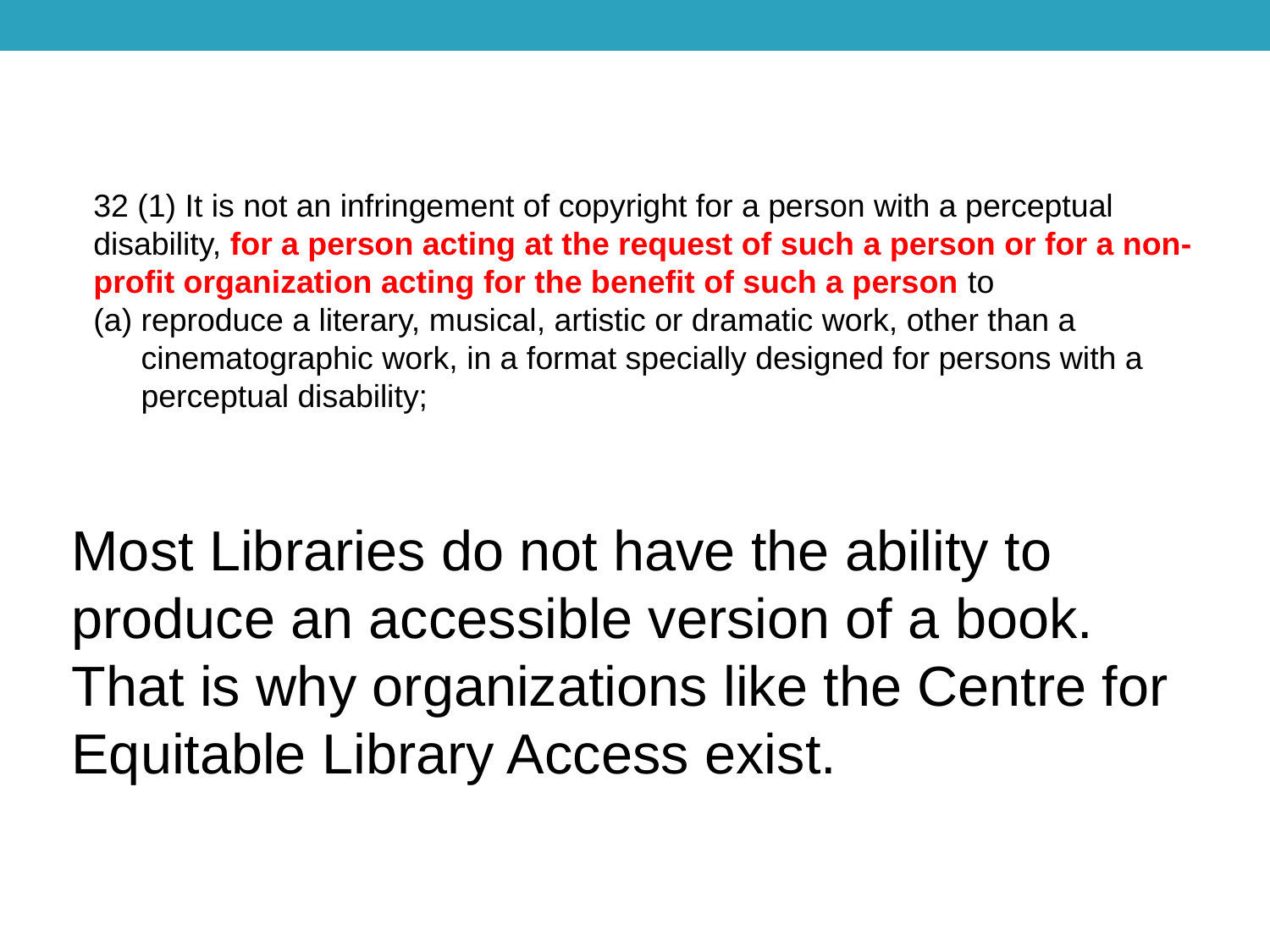

32 (1) It is not an infringement of copyright for a person with a perceptual disability, for a person acting at the request of such a person or for a non-profit organization acting for the benefit of such a person to
reproduce a literary, musical, artistic or dramatic work, other than a cinematographic work, in a format specially designed for persons with a perceptual disability;

Most Libraries do not have the ability to produce an accessible version of a book. That is why organizations like the Centre for Equitable Library Access exist.